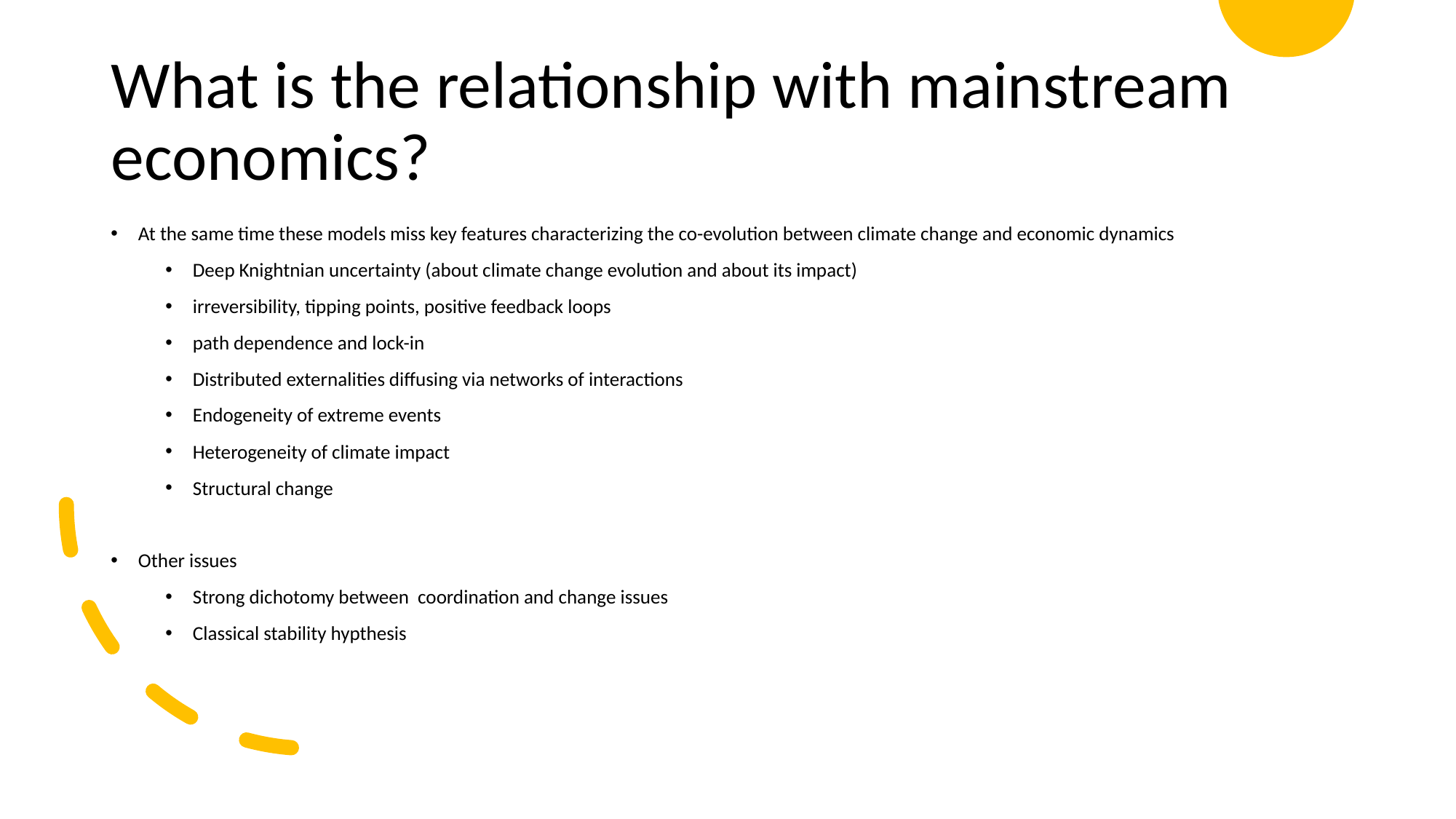

# What is the relationship with mainstream economics?
At the same time these models miss key features characterizing the co-evolution between climate change and economic dynamics
Deep Knightnian uncertainty (about climate change evolution and about its impact)
irreversibility, tipping points, positive feedback loops
path dependence and lock-in
Distributed externalities diffusing via networks of interactions
Endogeneity of extreme events
Heterogeneity of climate impact
Structural change

Other issues
Strong dichotomy between  coordination and change issues
Classical stability hypthesis